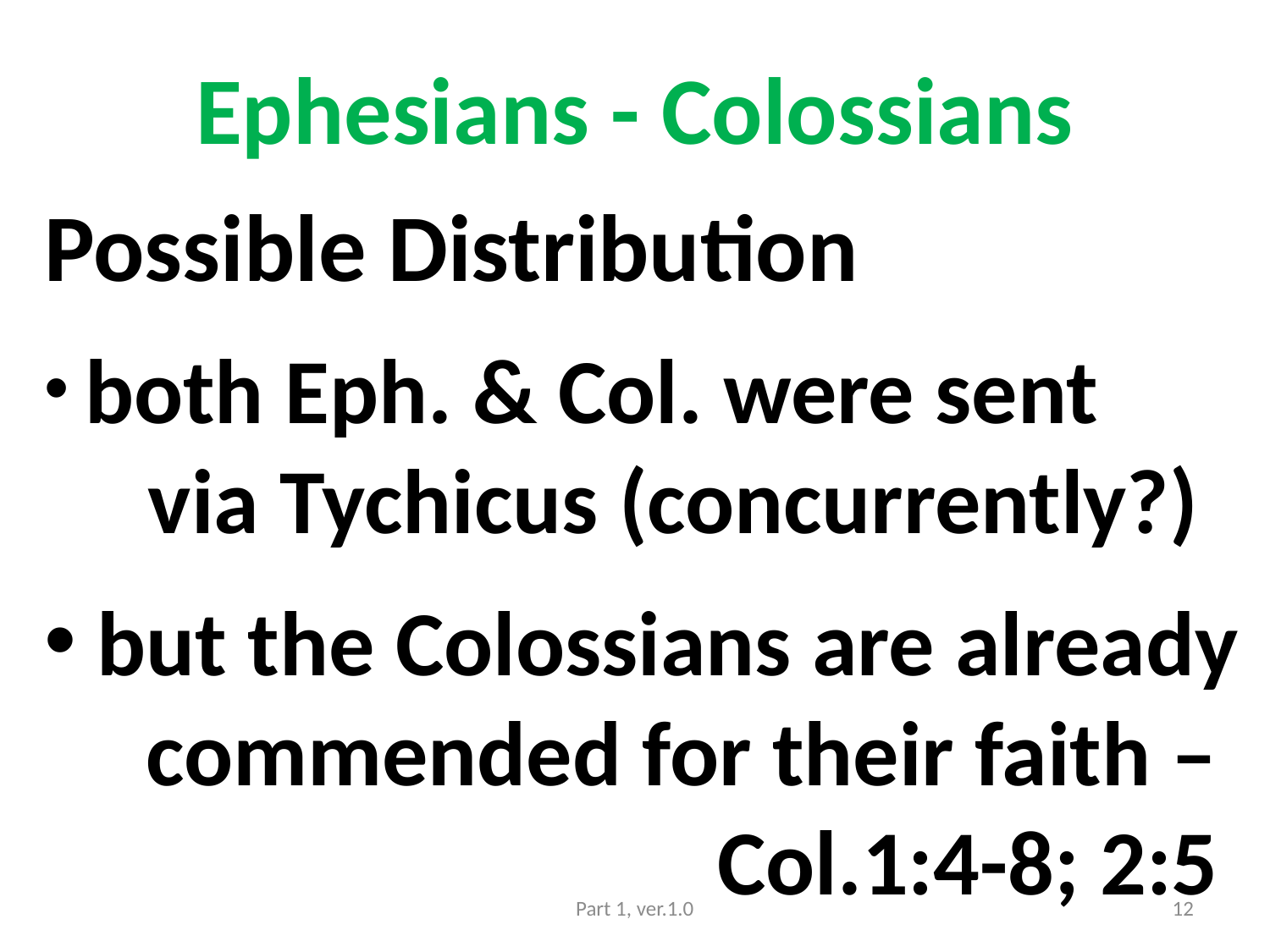

# Ephesians - Colossians
Possible Distribution
 both Eph. & Col. were sent
     via Tychicus (concurrently?)
 but the Colossians are already
  commended for their faith –
                                Col.1:4-8; 2:5
Part 1, ver.1.0
12